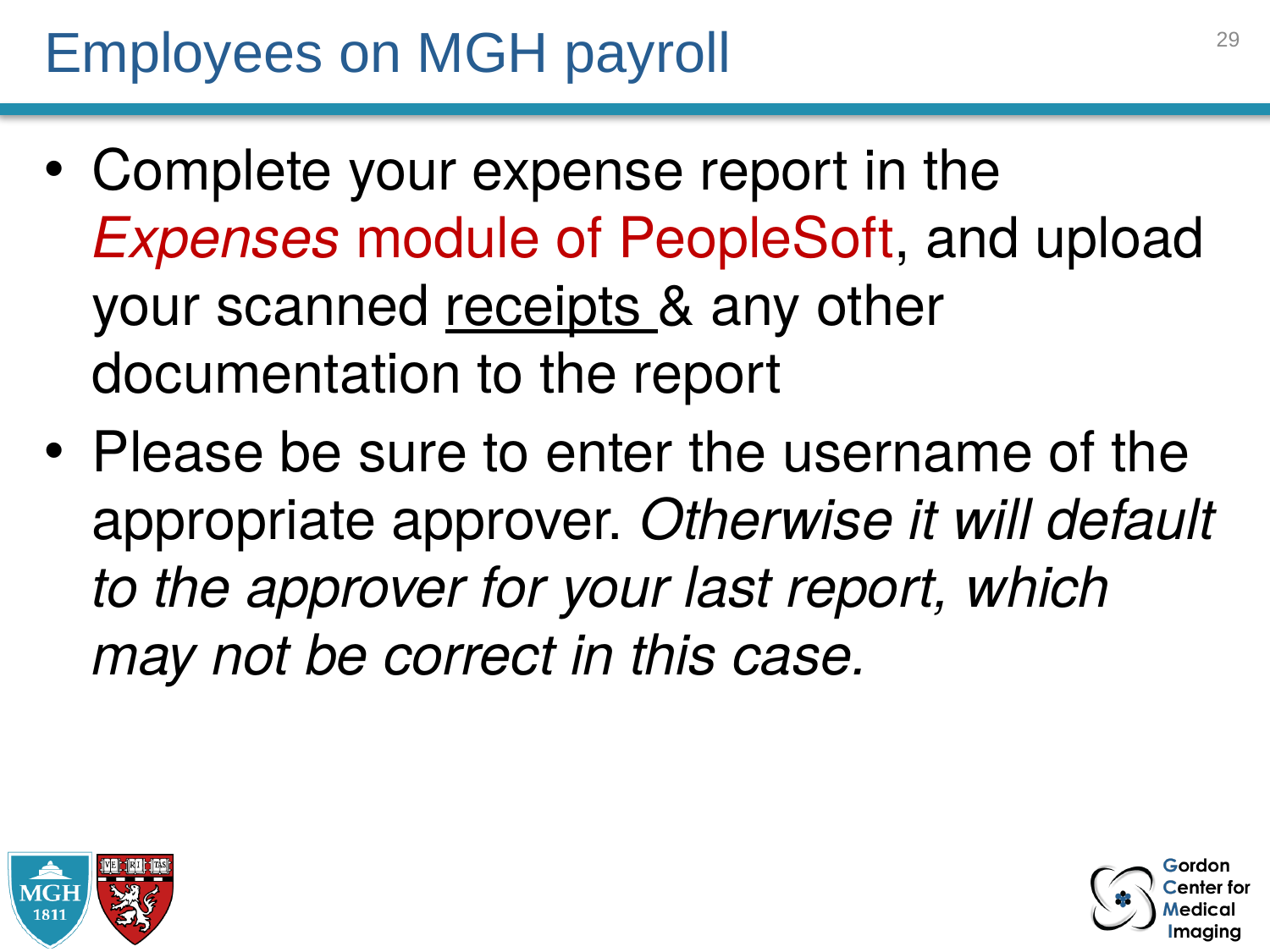

29
# Employees on MGH payroll
Complete your expense report in the Expenses module of PeopleSoft, and upload your scanned receipts & any other documentation to the report
Please be sure to enter the username of the appropriate approver. Otherwise it will default to the approver for your last report, which may not be correct in this case.